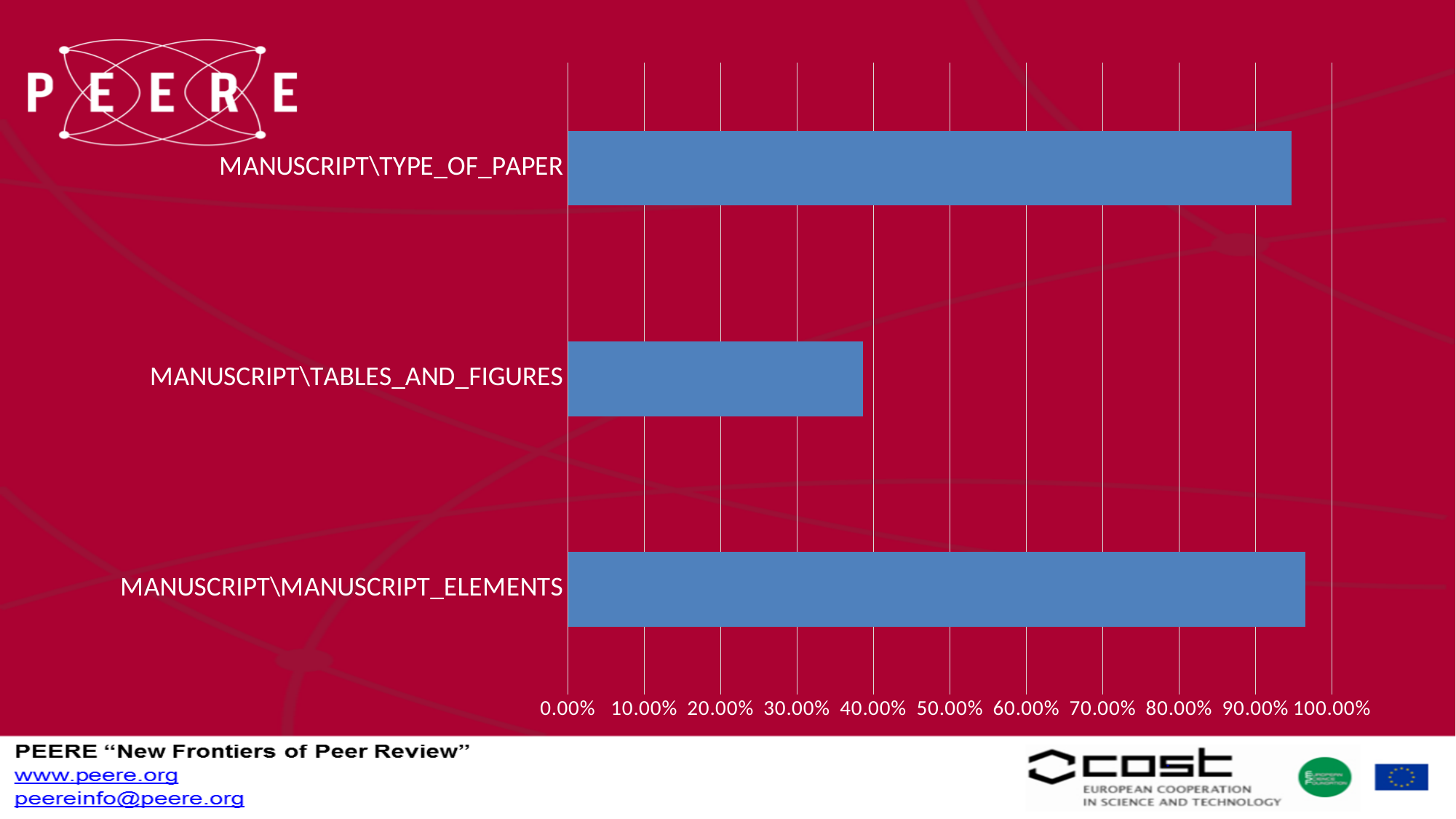

### Chart

| Category |  |
|---|---|
| MANUSCRIPT\MANUSCRIPT_ELEMENTS | 0.9649 |
| MANUSCRIPT\TABLES_AND_FIGURES | 0.386 |
| MANUSCRIPT\TYPE_OF_PAPER | 0.9474 |